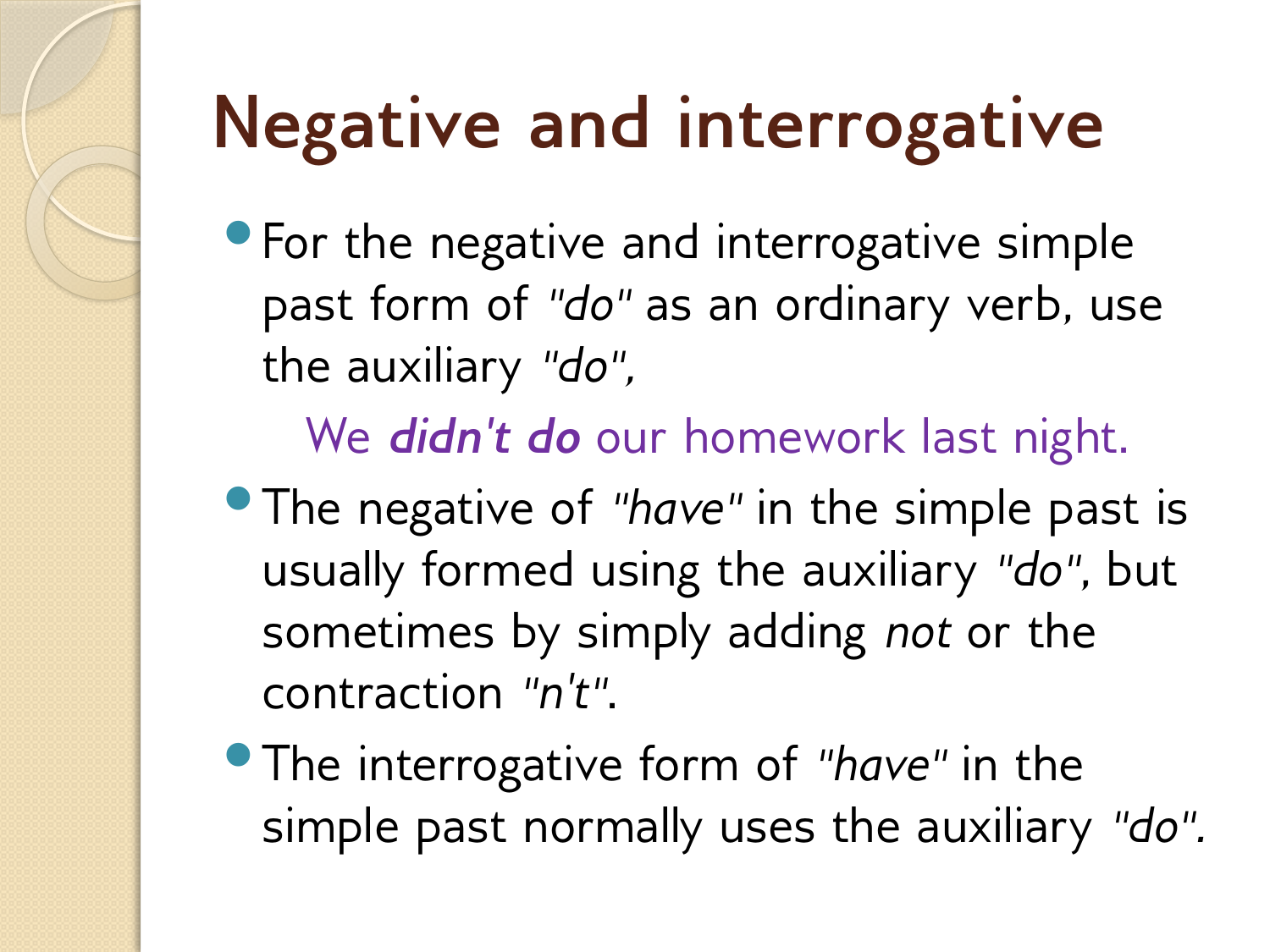

# Negative and interrogative
For the negative and interrogative simple past form of "do" as an ordinary verb, use the auxiliary "do",
We didn't do our homework last night.
The negative of "have" in the simple past is usually formed using the auxiliary "do", but sometimes by simply adding not or the contraction "n't".
The interrogative form of "have" in the simple past normally uses the auxiliary "do".